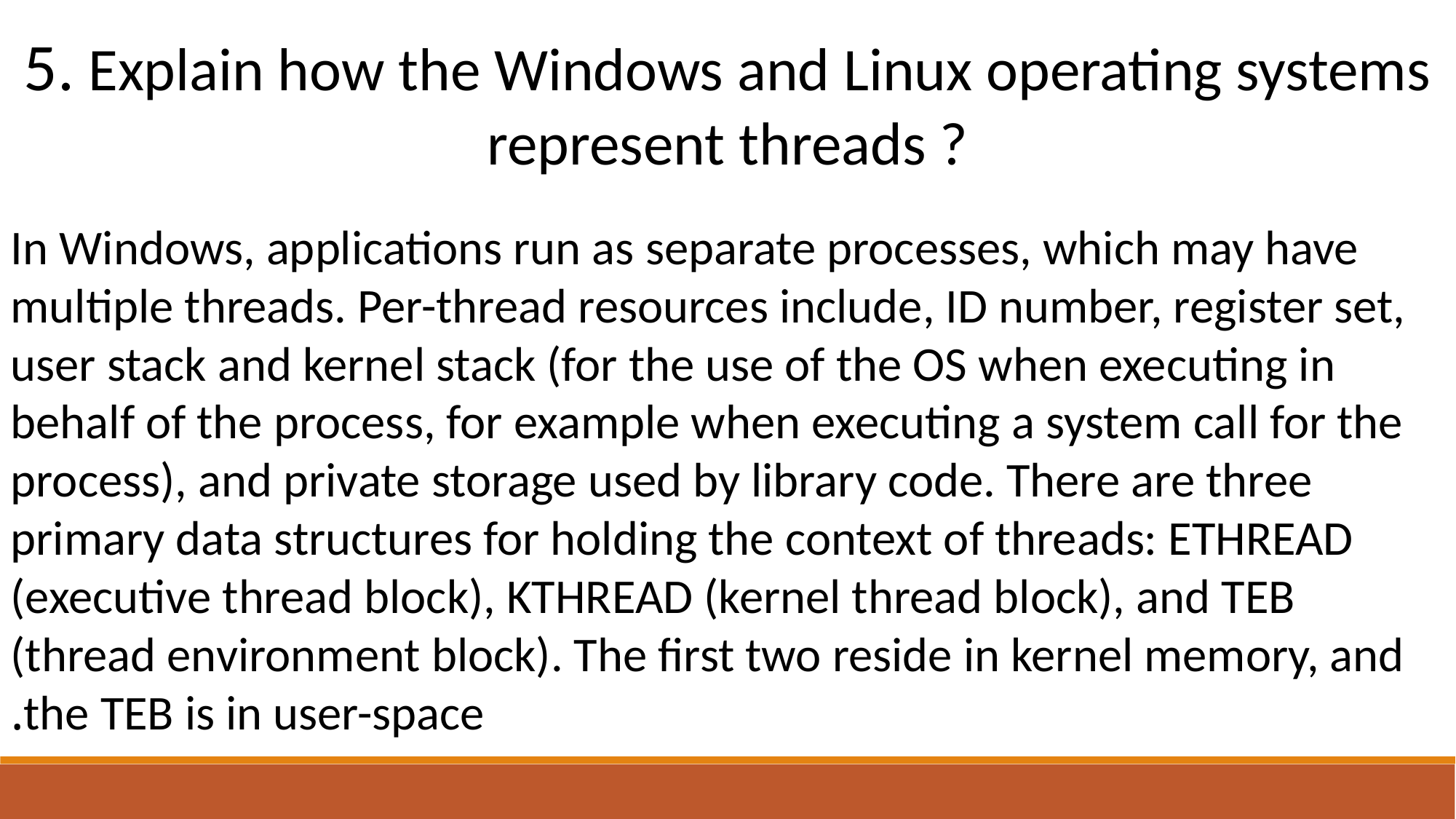

5. Explain how the Windows and Linux operating systems represent threads ?
In Windows, applications run as separate processes, which may have multiple threads. Per-thread resources include, ID number, register set, user stack and kernel stack (for the use of the OS when executing in behalf of the process, for example when executing a system call for the process), and private storage used by library code. There are three primary data structures for holding the context of threads: ETHREAD (executive thread block), KTHREAD (kernel thread block), and TEB (thread environment block). The first two reside in kernel memory, and the TEB is in user-space.